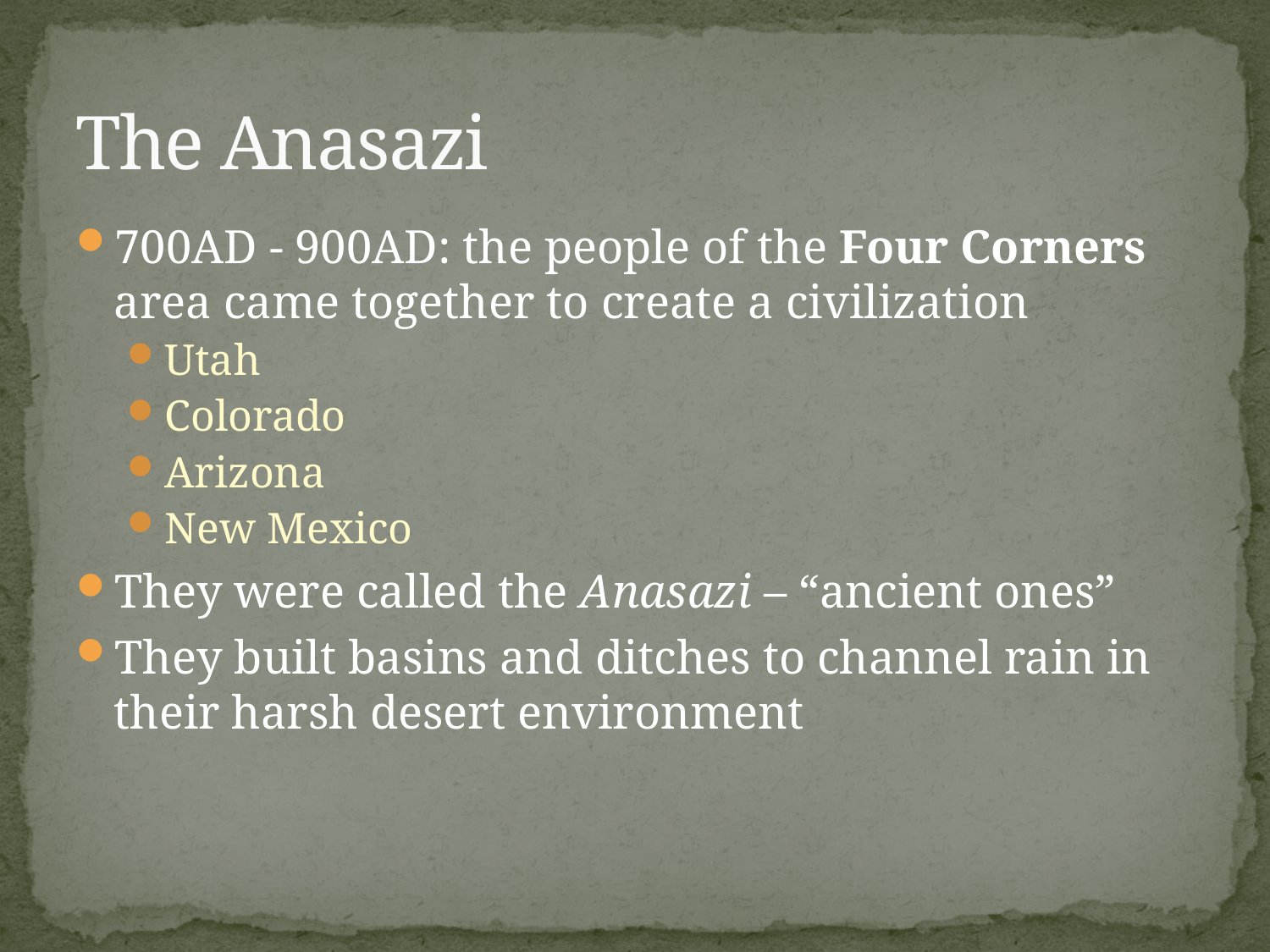

# The Anasazi
700AD - 900AD: the people of the Four Corners area came together to create a civilization
Utah
Colorado
Arizona
New Mexico
They were called the Anasazi – “ancient ones”
They built basins and ditches to channel rain in their harsh desert environment